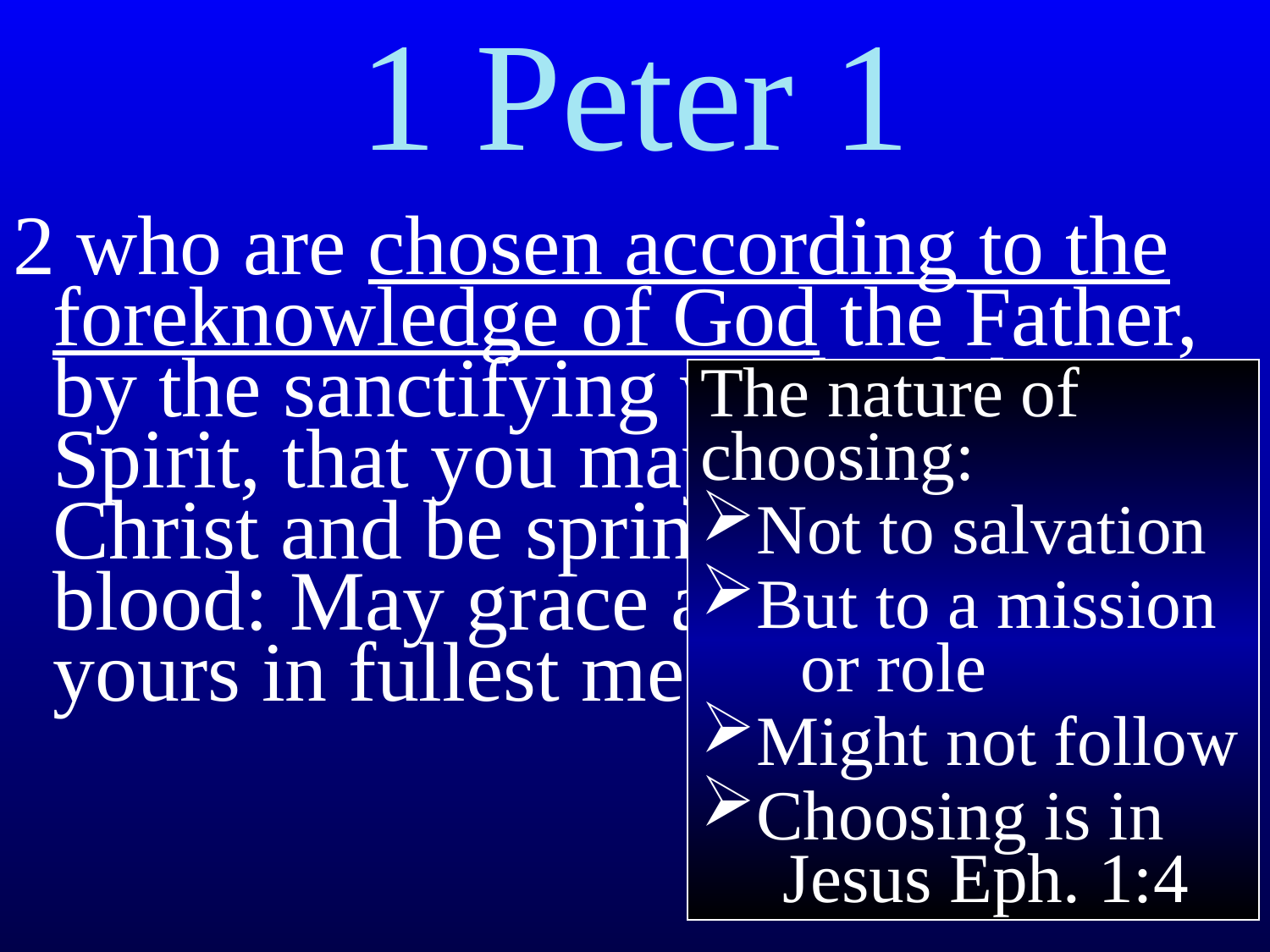

1 Peter 1
2 who are chosen according to the foreknowledge of God the Father, by the sanctifying work of the Spirit, that you may obey Jesus Christ and be sprinkled with His blood: May grace and peace be yours in fullest measure.
The nature of choosing:
Not to salvation
But to a mission
    or role
Might not follow
Choosing is in
   Jesus Eph. 1:4